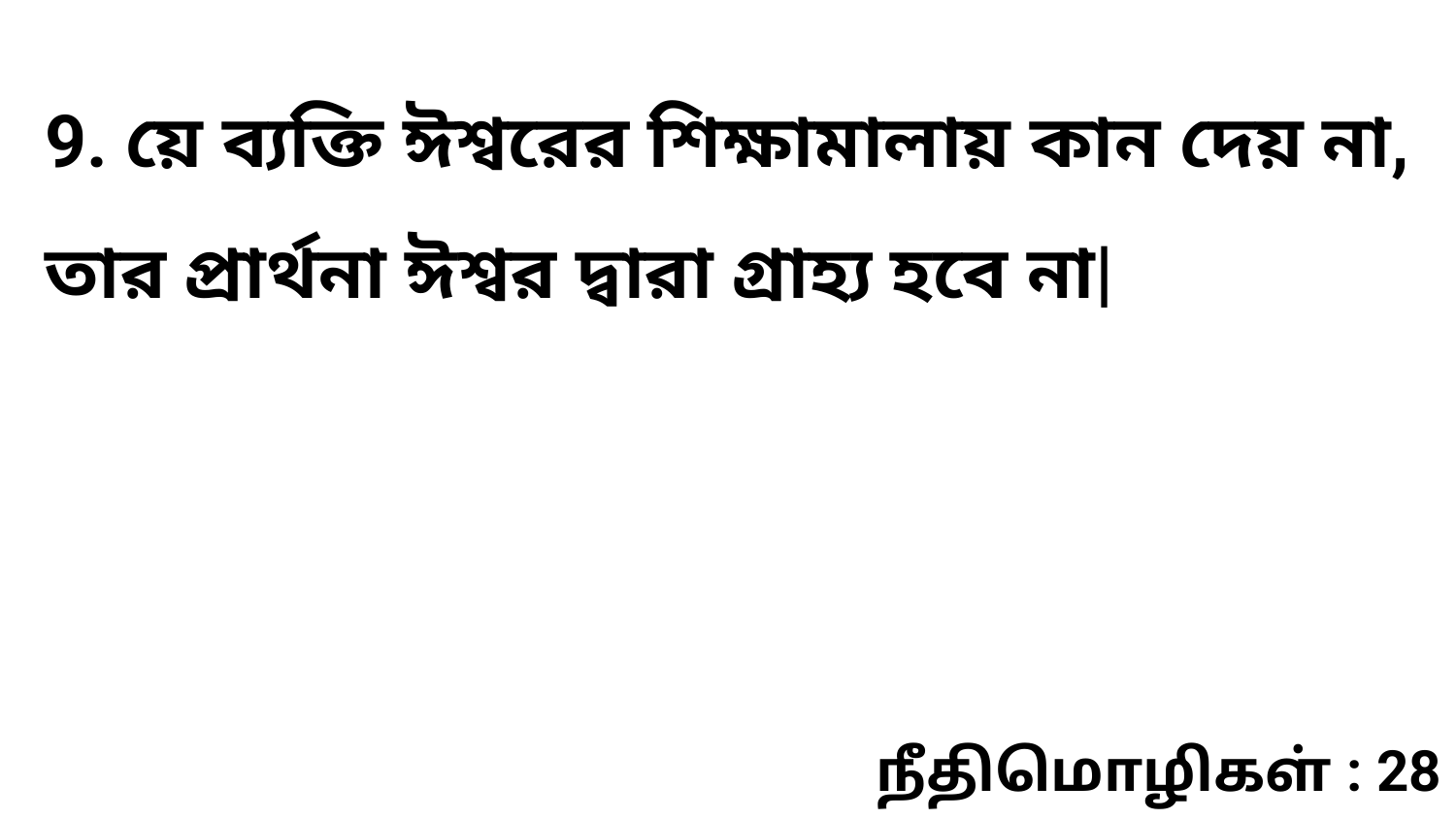

9. য়ে ব্যক্তি ঈশ্বরের শিক্ষামালায় কান দেয় না, তার প্রার্থনা ঈশ্বর দ্বারা গ্রাহ্য হবে না|
நீதிமொழிகள் : 28